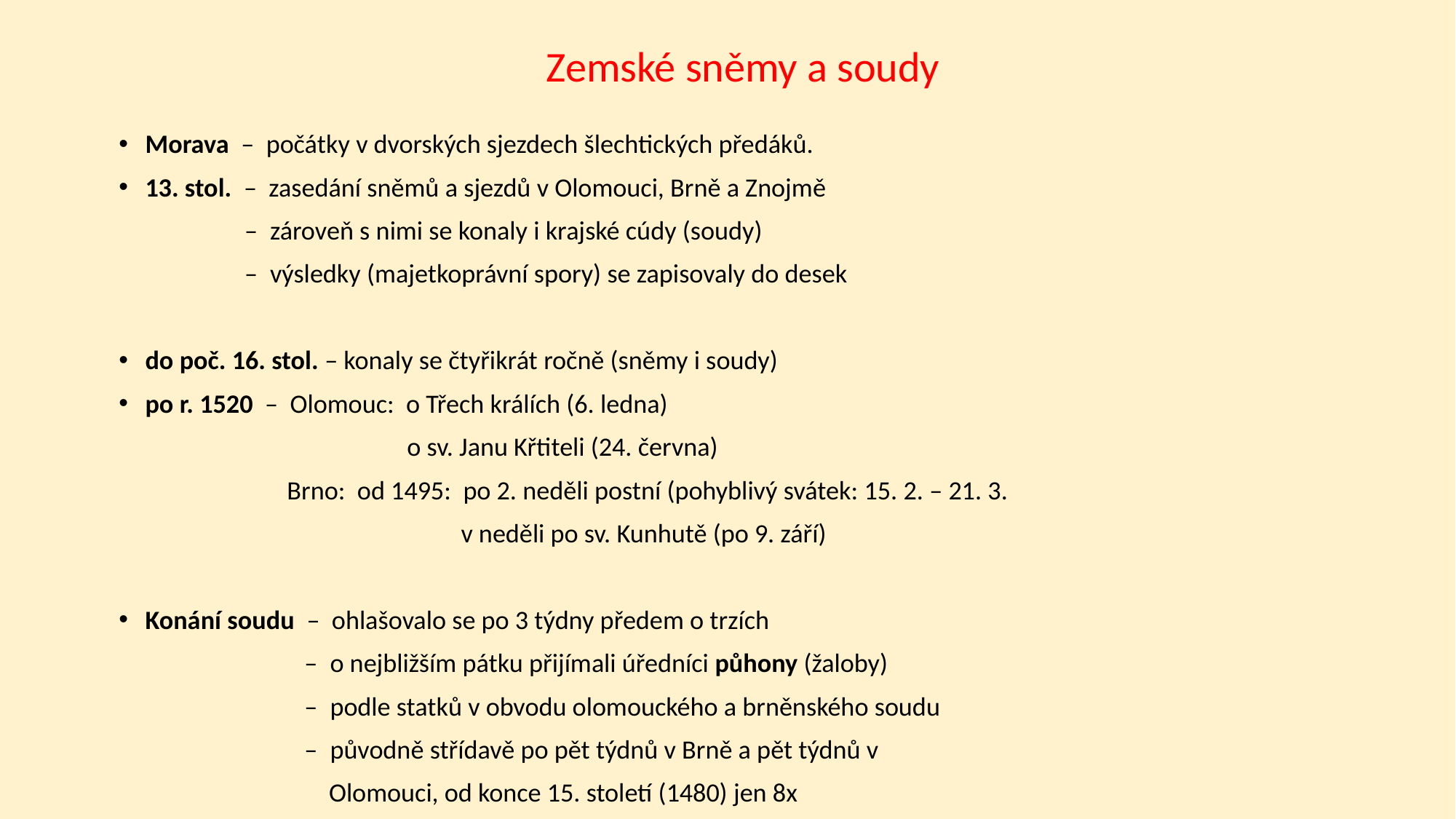

# Zemské sněmy a soudy
Morava  –  počátky v dvorských sjezdech šlechtických předáků.
13. stol.  –  zasedání sněmů a sjezdů v Olomouci, Brně a Znojmě
                     –  zároveň s nimi se konaly i krajské cúdy (soudy)
                     –  výsledky (majetkoprávní spory) se zapisovaly do desek

do poč. 16. stol. – konaly se čtyřikrát ročně (sněmy i soudy)
po r. 1520  –  Olomouc:  o Třech králích (6. ledna)
                                                o sv. Janu Křtiteli (24. června)
                            Brno:  od 1495:  po 2. neděli postní (pohyblivý svátek: 15. 2. – 21. 3.
                                                         v neděli po sv. Kunhutě (po 9. září)

Konání soudu  –  ohlašovalo se po 3 týdny předem o trzích
                               –  o nejbližším pátku přijímali úředníci půhony (žaloby)
                               –  podle statků v obvodu olomouckého a brněnského soudu
                               –  původně střídavě po pět týdnů v Brně a pět týdnů v
                                   Olomouci, od konce 15. století (1480) jen 8x